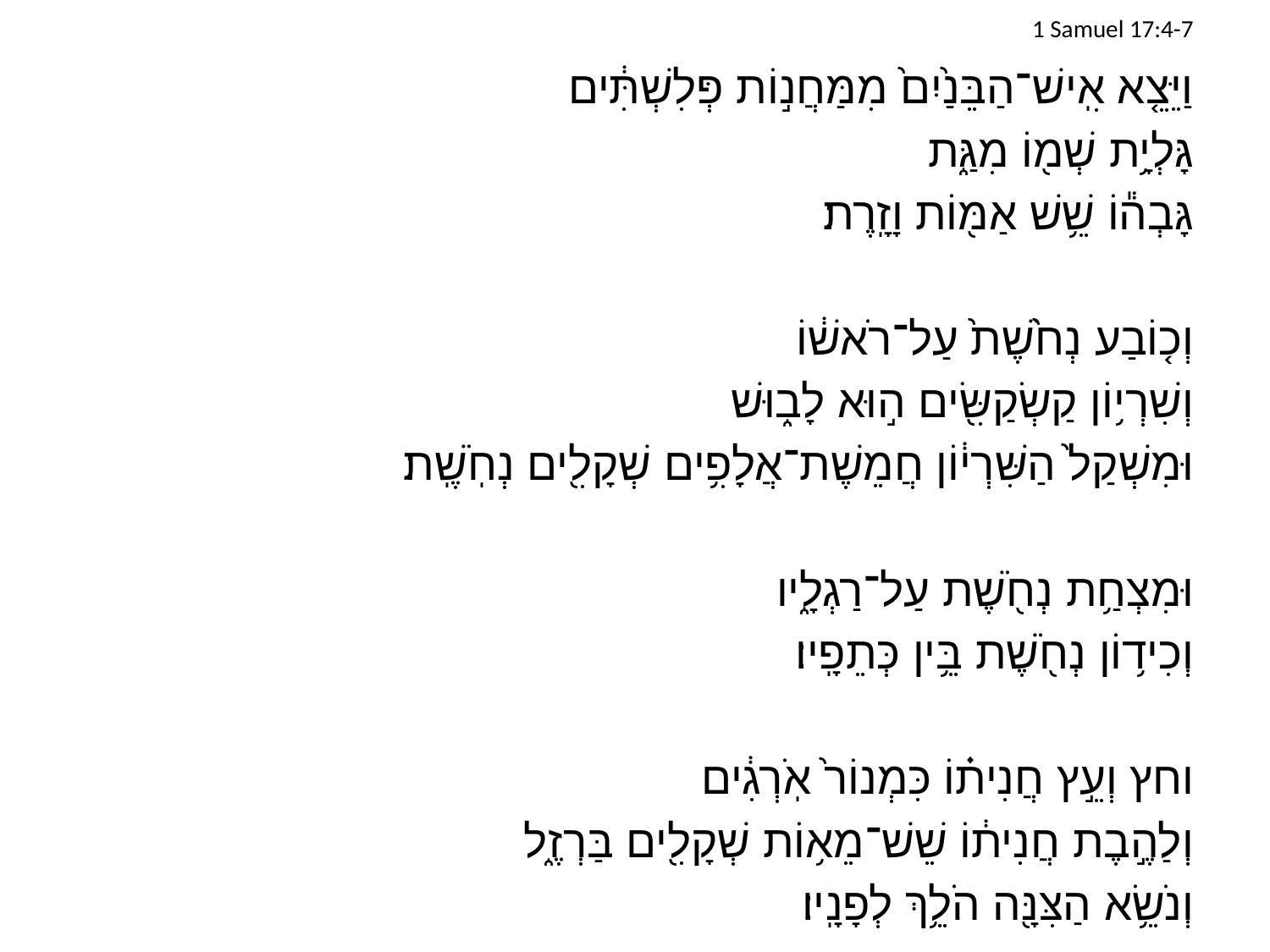

# 1 Samuel 17:4-7
וַיֵּצֵ֤א אִֽישׁ־הַבֵּנַ֙יִם֙ מִמַּחֲנ֣וֹת פְּלִשְׁתִּ֔ים
	גָּלְיָ֥ת שְׁמ֖וֹ מִגַּ֑ת
	גָּבְה֕וֹ שֵׁ֥שׁ אַמּ֖וֹת וָזָֽרֶת׃

	וְכ֤וֹבַע נְחֹ֙שֶׁת֙ עַל־רֹאשׁ֔וֹ
	וְשִׁרְי֥וֹן קַשְׂקַשִּׂ֖ים ה֣וּא לָב֑וּשׁ
	וּמִשְׁקַל֙ הַשִּׁרְי֔וֹן חֲמֵשֶׁת־אֲלָפִ֥ים שְׁקָלִ֖ים נְחֹֽשֶֽׁת׃

	וּמִצְחַ֥ת נְחֹ֖שֶׁת עַל־רַגְלָ֑יו
	וְכִיד֥וֹן נְחֹ֖שֶׁת בֵּ֥ין כְּתֵפָֽיו׃

	וחץ וְעֵ֣ץ חֲנִית֗וֹ כִּמְנוֹר֙ אֹֽרְגִ֔ים
	וְלַהֶ֣בֶת חֲנִית֔וֹ שֵׁשׁ־מֵא֥וֹת שְׁקָלִ֖ים בַּרְזֶ֑ל
	וְנֹשֵׂ֥א הַצִּנָּ֖ה הֹלֵ֥ךְ לְפָנָֽיו׃